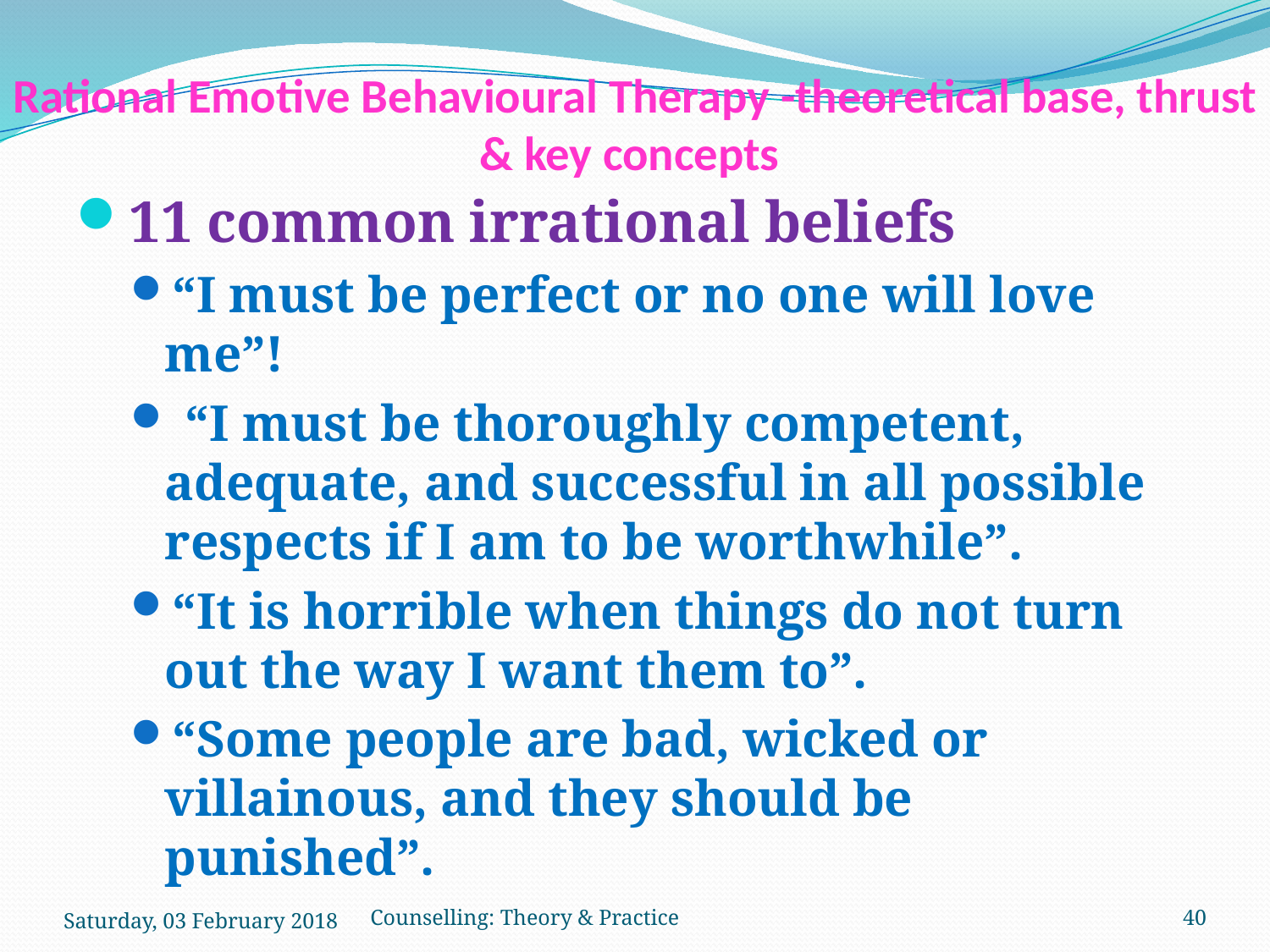

# Rational Emotive Behavioural Therapy -theoretical base, thrust & key concepts
11 common irrational beliefs
“I must be perfect or no one will love me”!
 “I must be thoroughly competent, adequate, and successful in all possible respects if I am to be worthwhile”.
“It is horrible when things do not turn out the way I want them to”.
“Some people are bad, wicked or villainous, and they should be punished”.
Saturday, 03 February 2018
Counselling: Theory & Practice
40